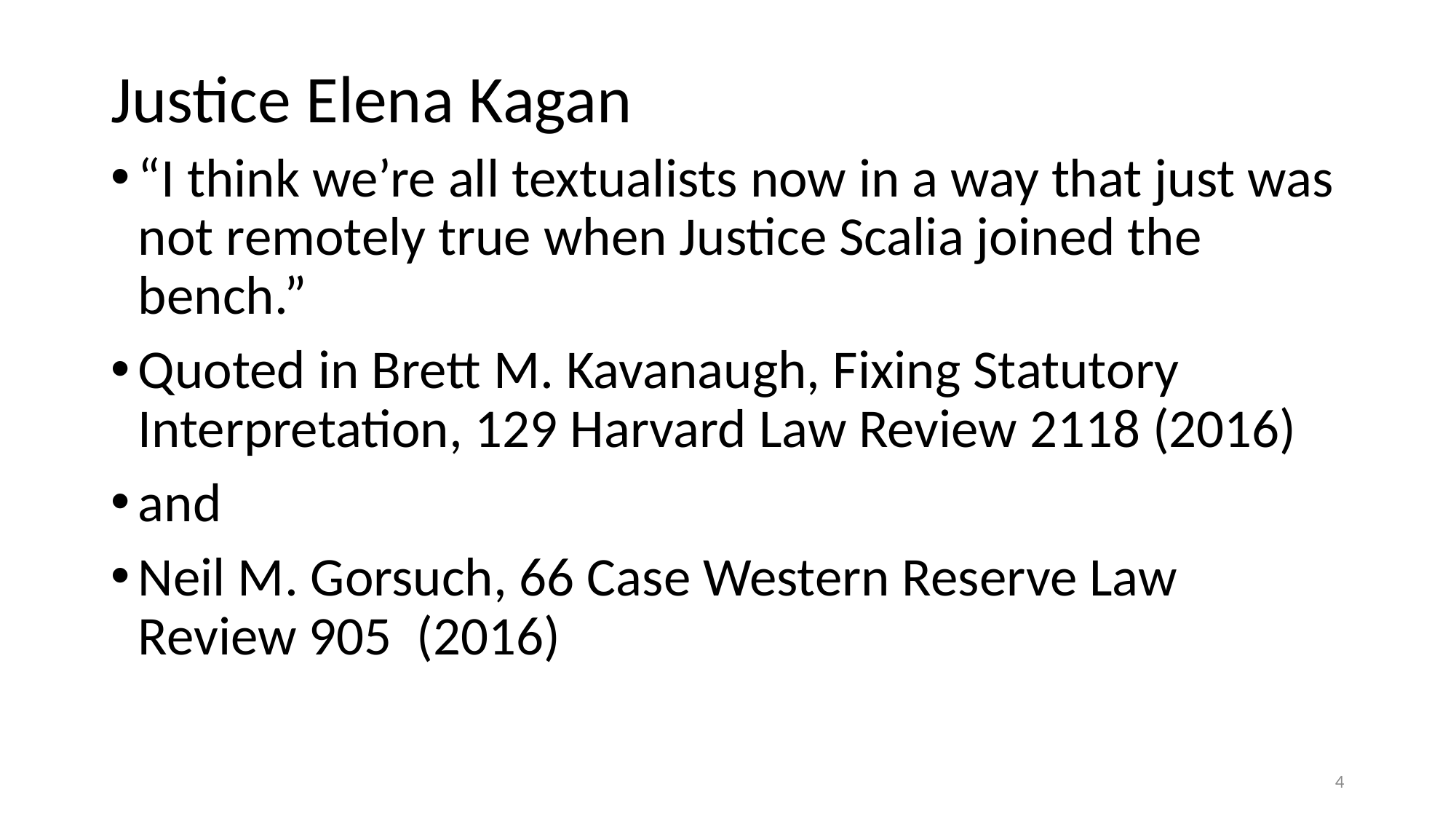

# Justice Elena Kagan
“I think we’re all textualists now in a way that just was not remotely true when Justice Scalia joined the bench.”
Quoted in Brett M. Kavanaugh, Fixing Statutory Interpretation, 129 Harvard Law Review 2118 (2016)
and
Neil M. Gorsuch, 66 Case Western Reserve Law Review 905  (2016)

4